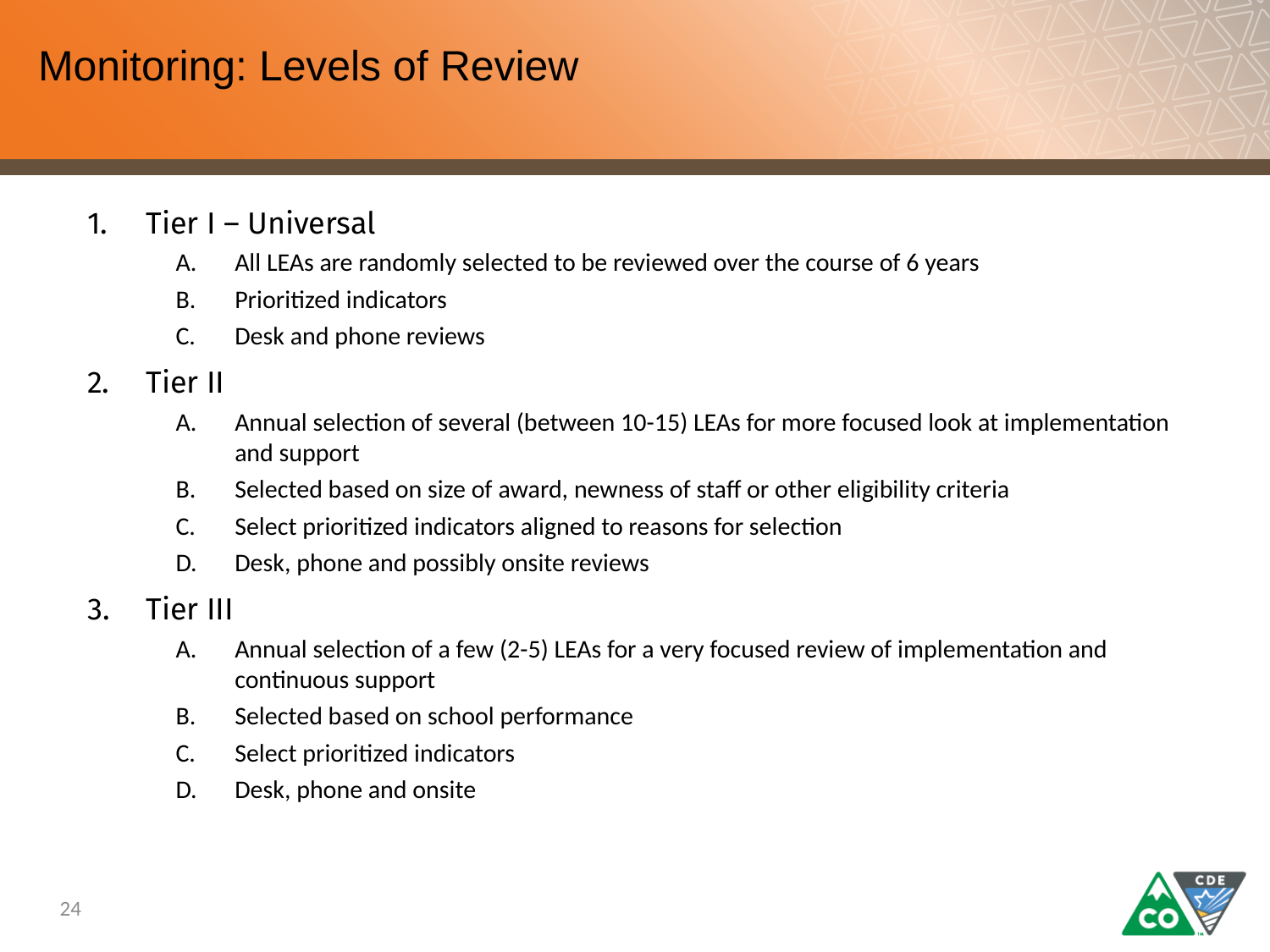

# Monitoring: Levels of Review
Tier I – Universal
All LEAs are randomly selected to be reviewed over the course of 6 years
Prioritized indicators
Desk and phone reviews
Tier II
Annual selection of several (between 10-15) LEAs for more focused look at implementation and support
Selected based on size of award, newness of staff or other eligibility criteria
Select prioritized indicators aligned to reasons for selection
Desk, phone and possibly onsite reviews
Tier III
Annual selection of a few (2-5) LEAs for a very focused review of implementation and continuous support
Selected based on school performance
Select prioritized indicators
Desk, phone and onsite
24